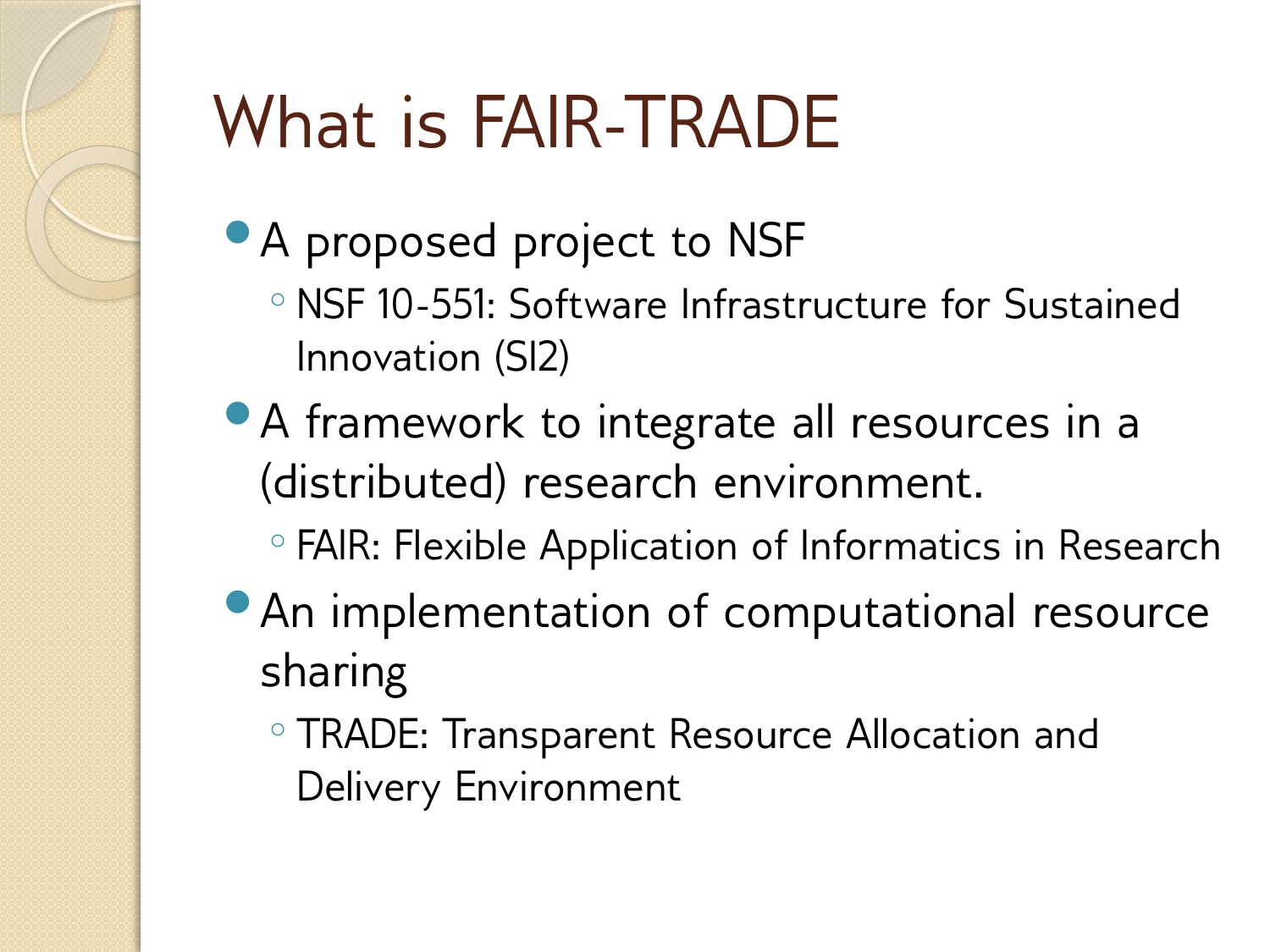

# What is FAIR-TRADE
A proposed project to NSF
NSF 10-551: Software Infrastructure for Sustained Innovation (SI2)
A framework to integrate all resources in a (distributed) research environment.
FAIR: Flexible Application of Informatics in Research
An implementation of computational resource sharing
TRADE: Transparent Resource Allocation and Delivery Environment